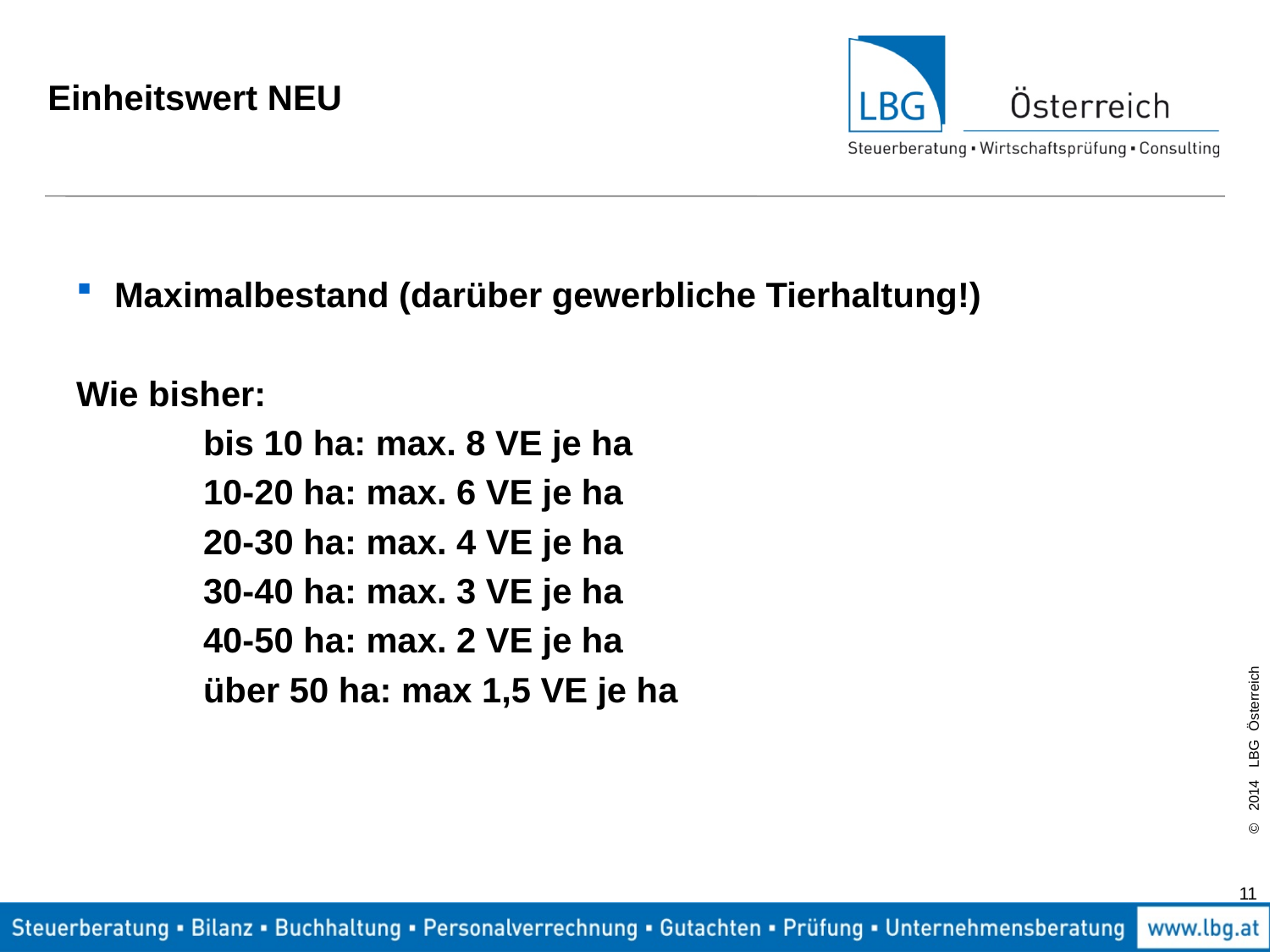

# Einheitswert NEU
Maximalbestand (darüber gewerbliche Tierhaltung!)

Wie bisher:
	bis 10 ha: max. 8 VE je ha
	10-20 ha: max. 6 VE je ha
	20-30 ha: max. 4 VE je ha
	30-40 ha: max. 3 VE je ha
	40-50 ha: max. 2 VE je ha
	über 50 ha: max 1,5 VE je ha

11